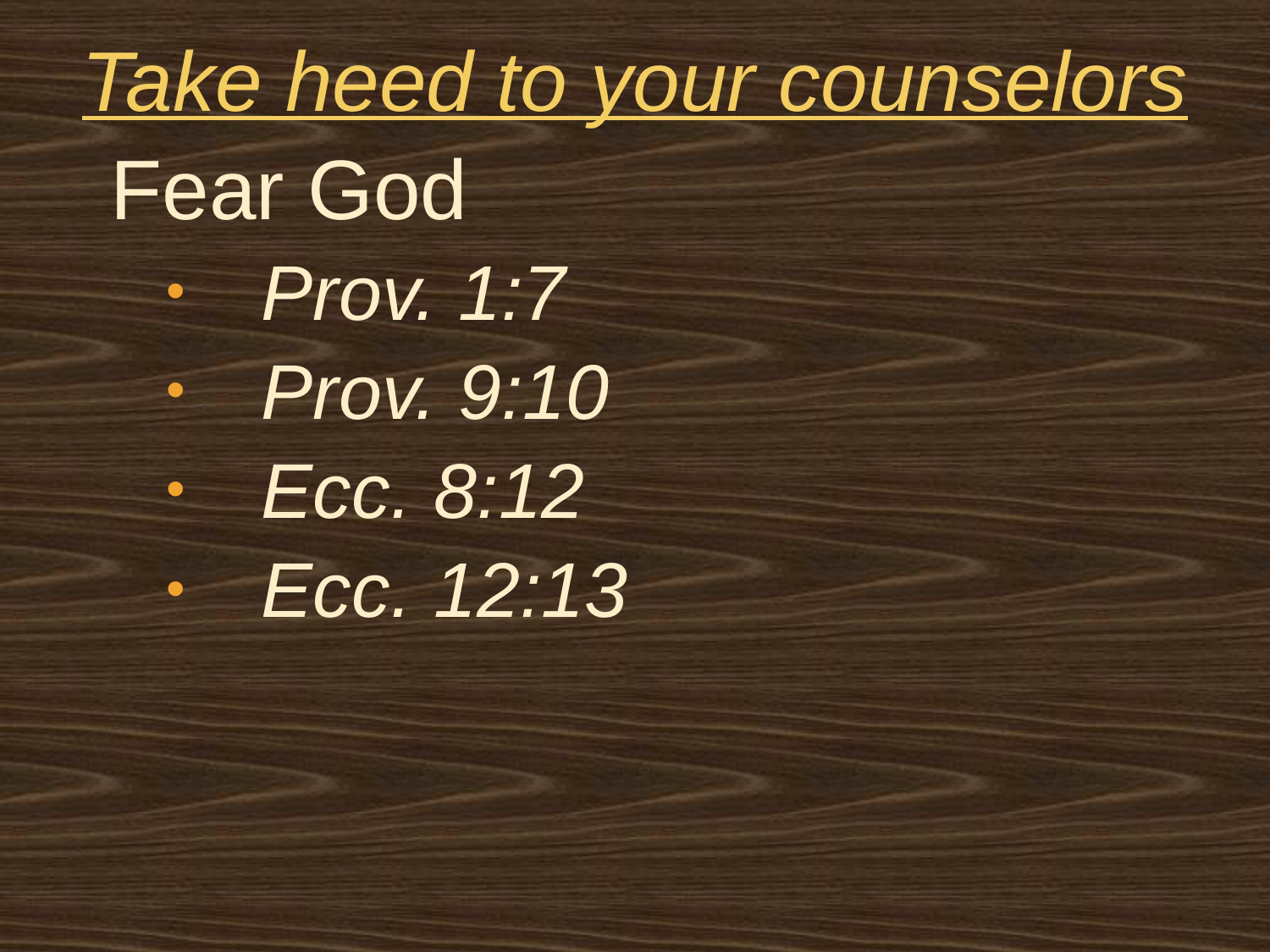

Take heed to your counselors
Fear God
Prov. 1:7
Prov. 9:10
Ecc. 8:12
Ecc. 12:13